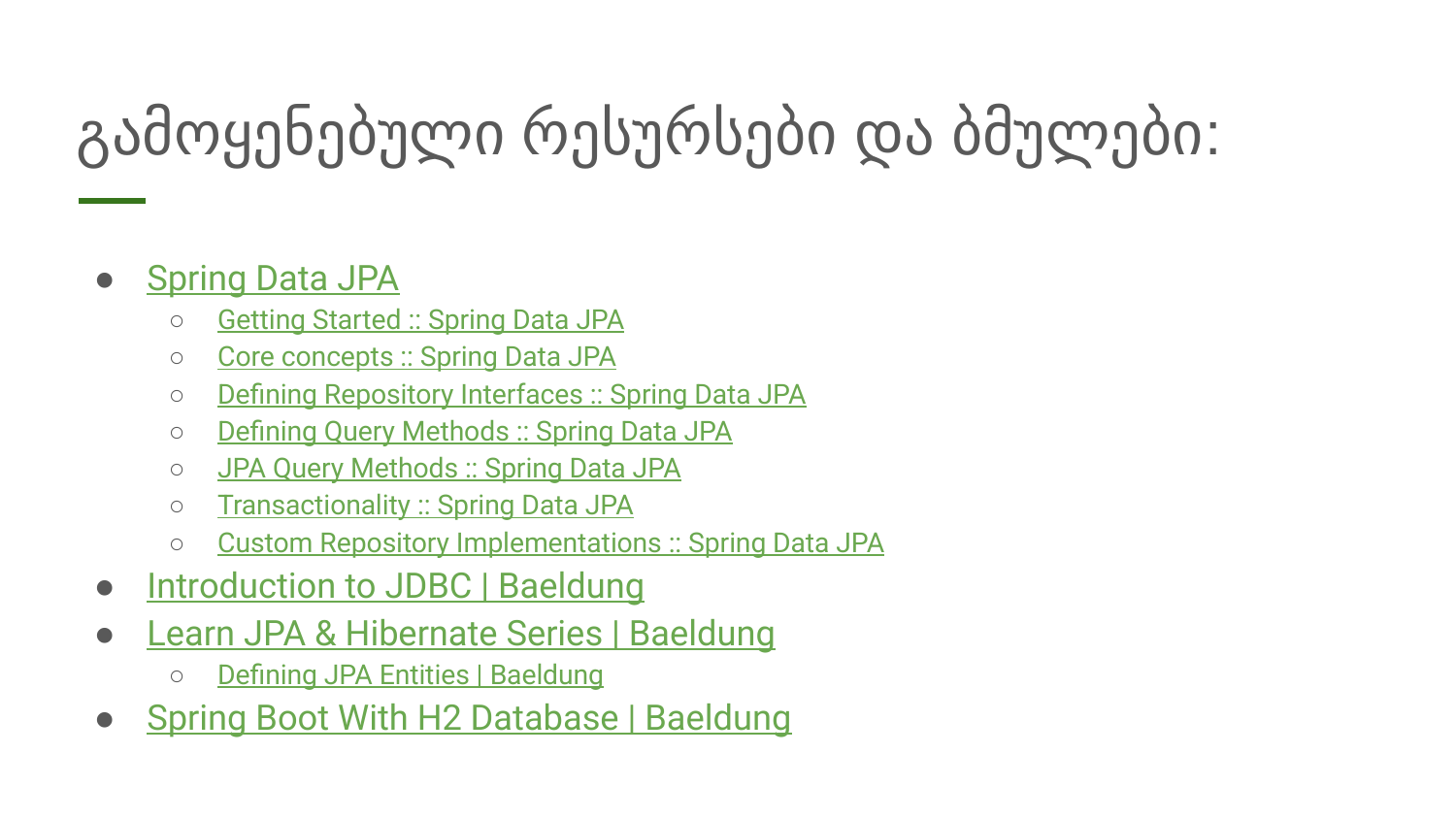

# გამოყენებული რესურსები და ბმულები:
Spring Data JPA
Getting Started :: Spring Data JPA
Core concepts :: Spring Data JPA
Defining Repository Interfaces :: Spring Data JPA
Defining Query Methods :: Spring Data JPA
JPA Query Methods :: Spring Data JPA
Transactionality :: Spring Data JPA
Custom Repository Implementations :: Spring Data JPA
Introduction to JDBC | Baeldung
Learn JPA & Hibernate Series | Baeldung
Defining JPA Entities | Baeldung
Spring Boot With H2 Database | Baeldung